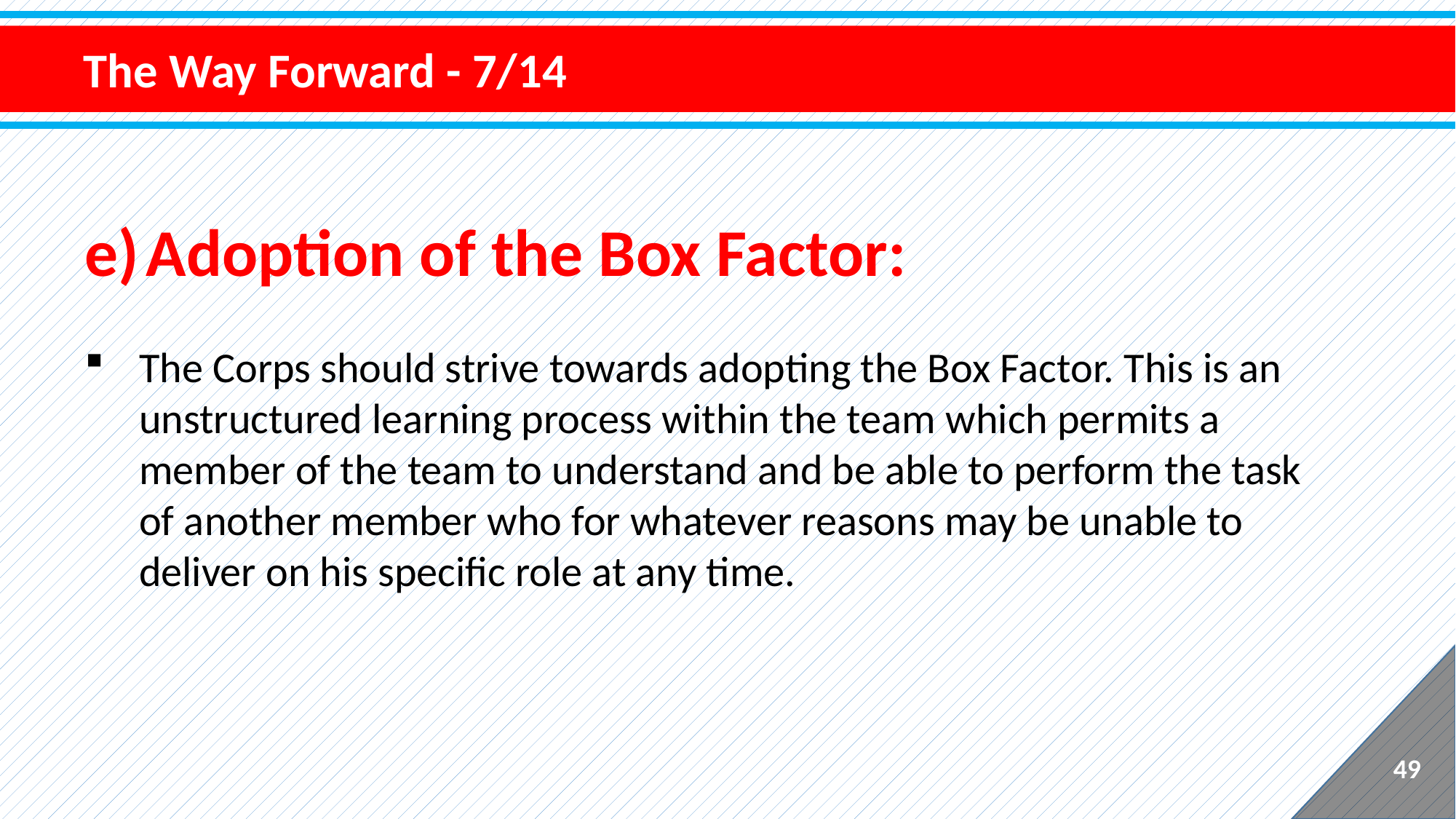

The Way Forward - 7/14
Adoption of the Box Factor:

The Corps should strive towards adopting the Box Factor. This is an unstructured learning process within the team which permits a member of the team to understand and be able to perform the task of another member who for whatever reasons may be unable to deliver on his specific role at any time.

49